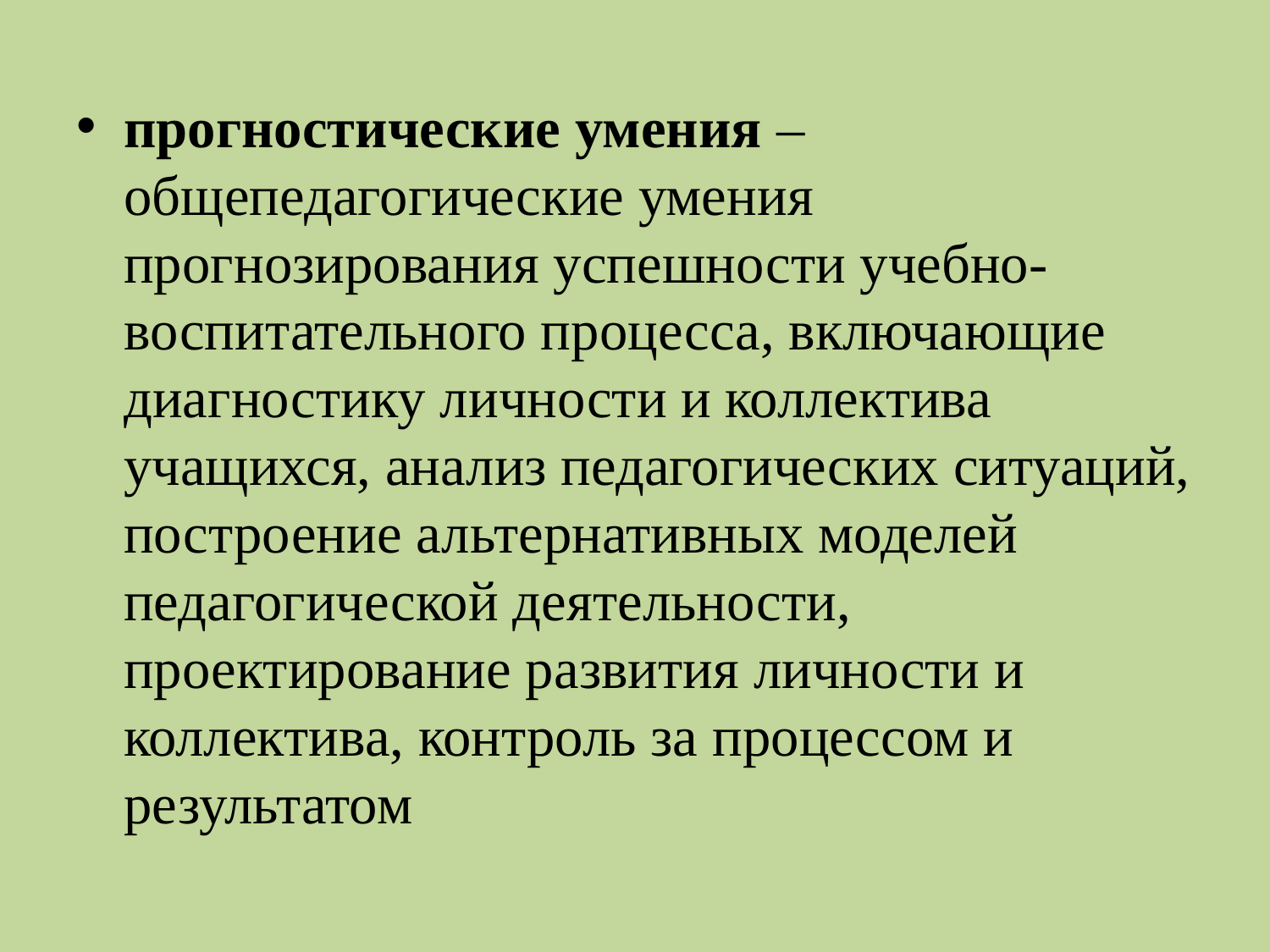

#
прогностические умения – общепедагогические умения прогнозирования успешности учебно-воспитательного процесса, включающие диагностику личности и коллектива учащихся, анализ педагогических ситуаций, построение альтернативных моделей педагогической деятельности, проектирование развития личности и коллектива, контроль за процессом и результатом